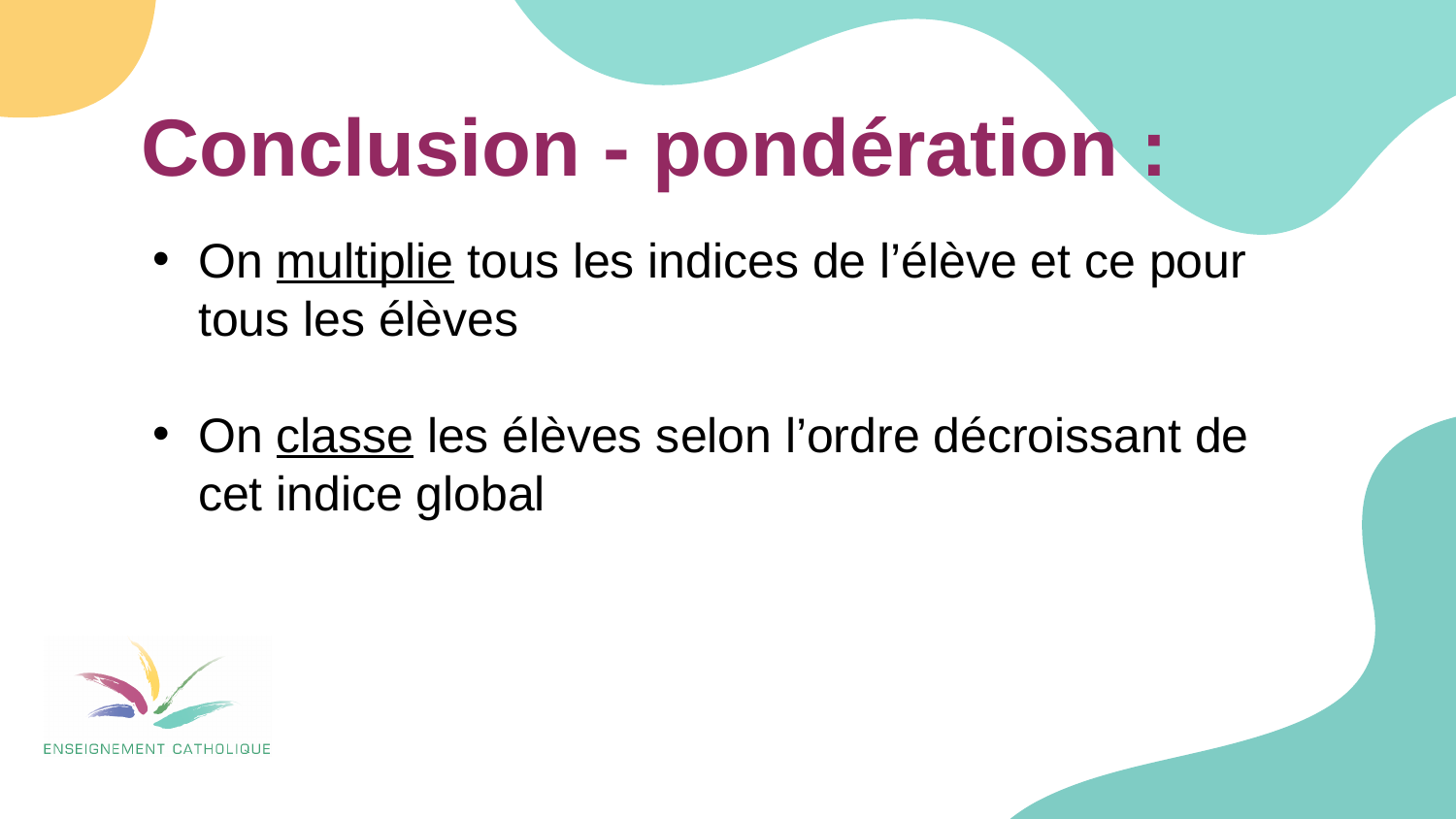

# Conclusion - pondération :
On multiplie tous les indices de l’élève et ce pour tous les élèves

On classe les élèves selon l’ordre décroissant de cet indice global